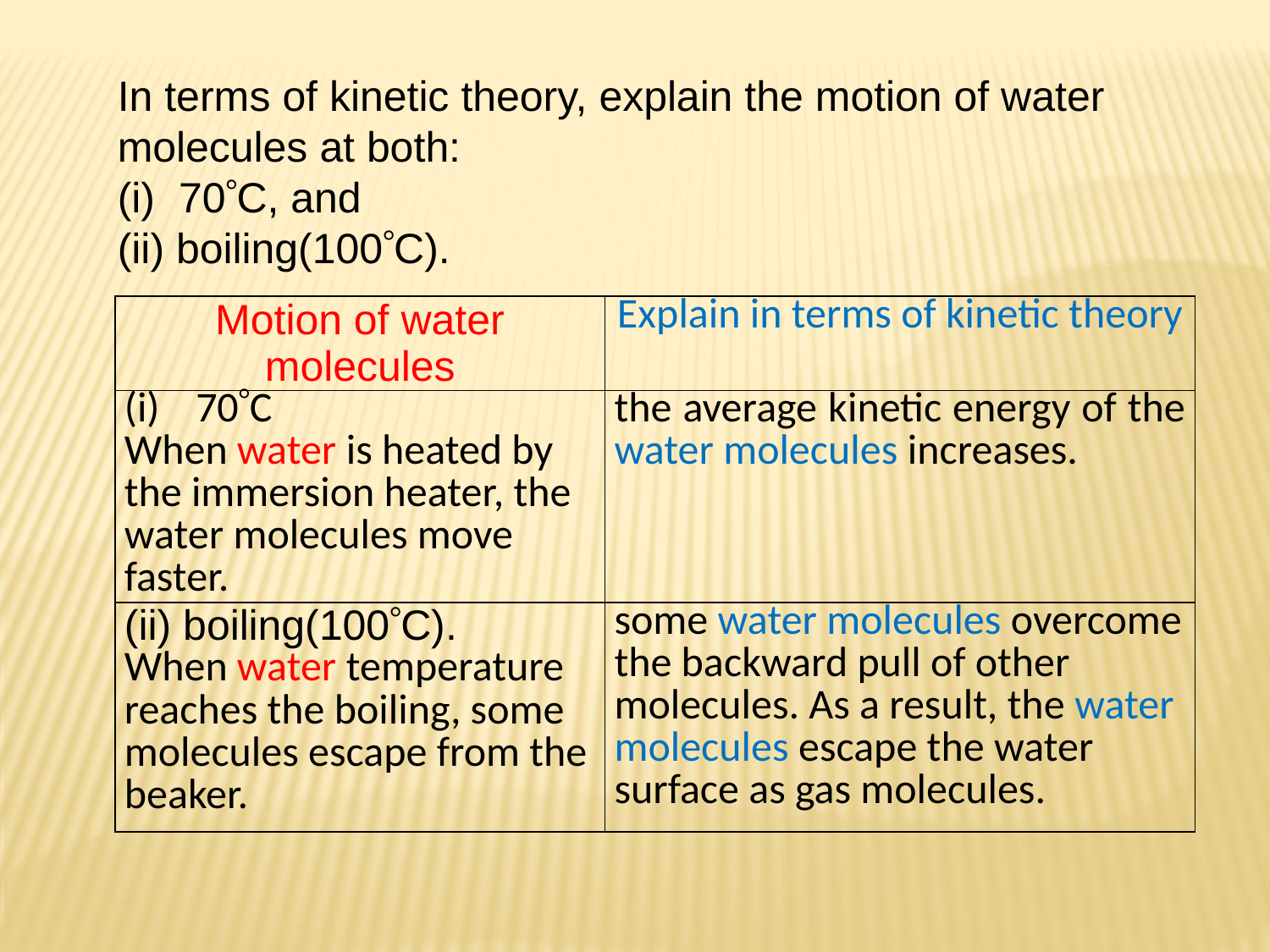

In terms of kinetic theory, explain the motion of water molecules at both:
(i)  70°C, and
(ii) boiling(100°C).
| Motion of water molecules | Explain in terms of kinetic theory |
| --- | --- |
| 70°C When water is heated by the immersion heater, the water molecules move faster. | the average kinetic energy of the water molecules increases. |
| (ii) boiling(100°C). When water temperature reaches the boiling, some molecules escape from the beaker. | some water molecules overcome the backward pull of other molecules. As a result, the water molecules escape the water surface as gas molecules. |